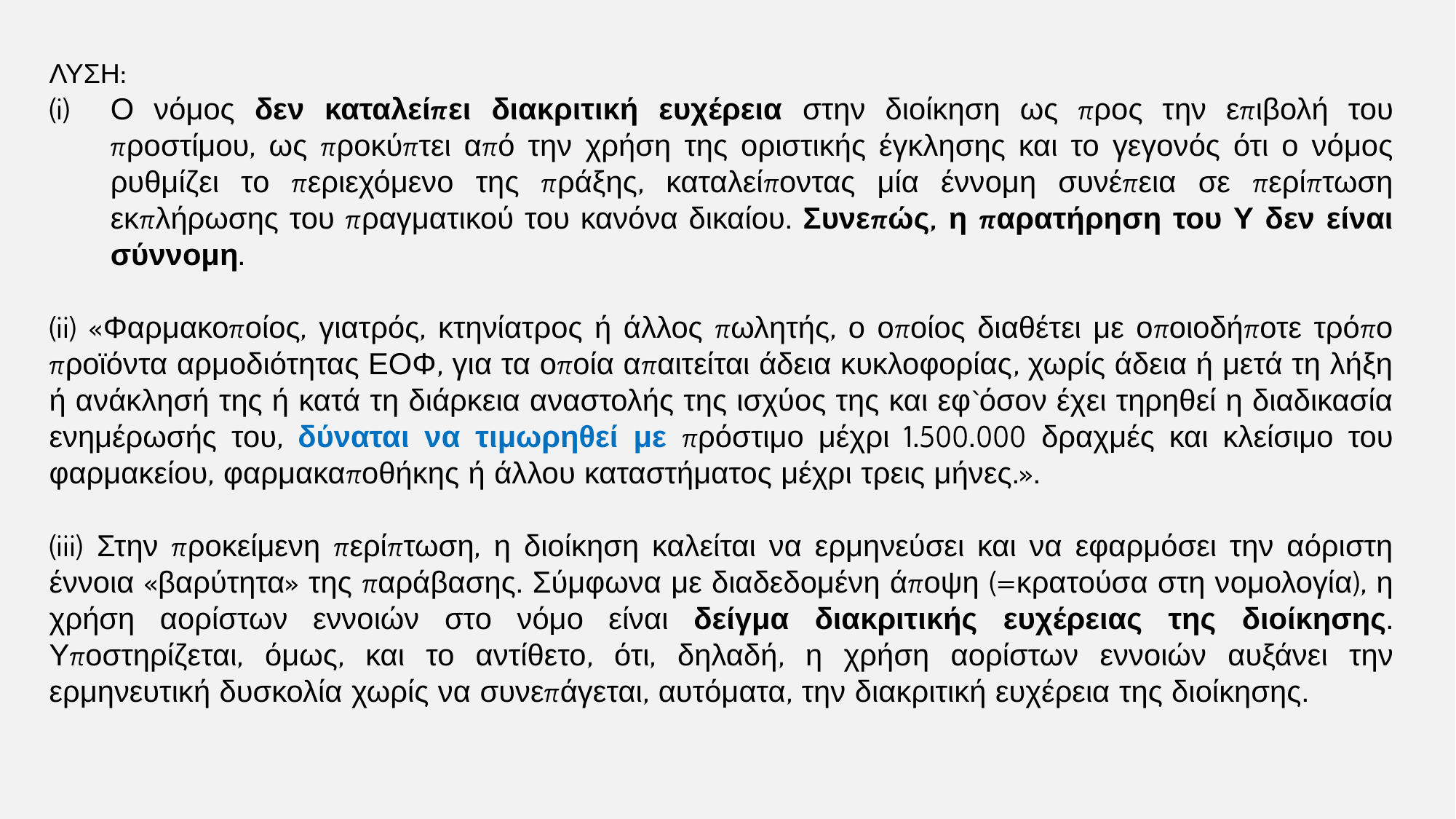

ΛΥΣΗ:
Ο νόμος δεν καταλείπει διακριτική ευχέρεια στην διοίκηση ως προς την επιβολή του προστίμου, ως προκύπτει από την χρήση της οριστικής έγκλησης και το γεγονός ότι ο νόμος ρυθμίζει το περιεχόμενο της πράξης, καταλείποντας μία έννομη συνέπεια σε περίπτωση εκπλήρωσης του πραγματικού του κανόνα δικαίου. Συνεπώς, η παρατήρηση του Υ δεν είναι σύννομη.
(ii) «Φαρμακοποίος, γιατρός, κτηνίατρος ή άλλος πωλητής, ο οποίος διαθέτει με οποιοδήποτε τρόπο προϊόντα αρμοδιότητας ΕΟΦ, για τα οποία απαιτείται άδεια κυκλοφορίας, χωρίς άδεια ή μετά τη λήξη ή ανάκλησή της ή κατά τη διάρκεια αναστολής της ισχύος της και εφ`όσον έχει τηρηθεί η διαδικασία ενημέρωσής του, δύναται να τιμωρηθεί με πρόστιμο μέχρι 1.500.000 δραχμές και κλείσιμο του φαρμακείου, φαρμακαποθήκης ή άλλου καταστήματος μέχρι τρεις μήνες.».
(iii) Στην προκείμενη περίπτωση, η διοίκηση καλείται να ερμηνεύσει και να εφαρμόσει την αόριστη έννοια «βαρύτητα» της παράβασης. Σύμφωνα με διαδεδομένη άποψη (=κρατούσα στη νομολογία), η χρήση αορίστων εννοιών στο νόμο είναι δείγμα διακριτικής ευχέρειας της διοίκησης. Υποστηρίζεται, όμως, και το αντίθετο, ότι, δηλαδή, η χρήση αορίστων εννοιών αυξάνει την ερμηνευτική δυσκολία χωρίς να συνεπάγεται, αυτόματα, την διακριτική ευχέρεια της διοίκησης.